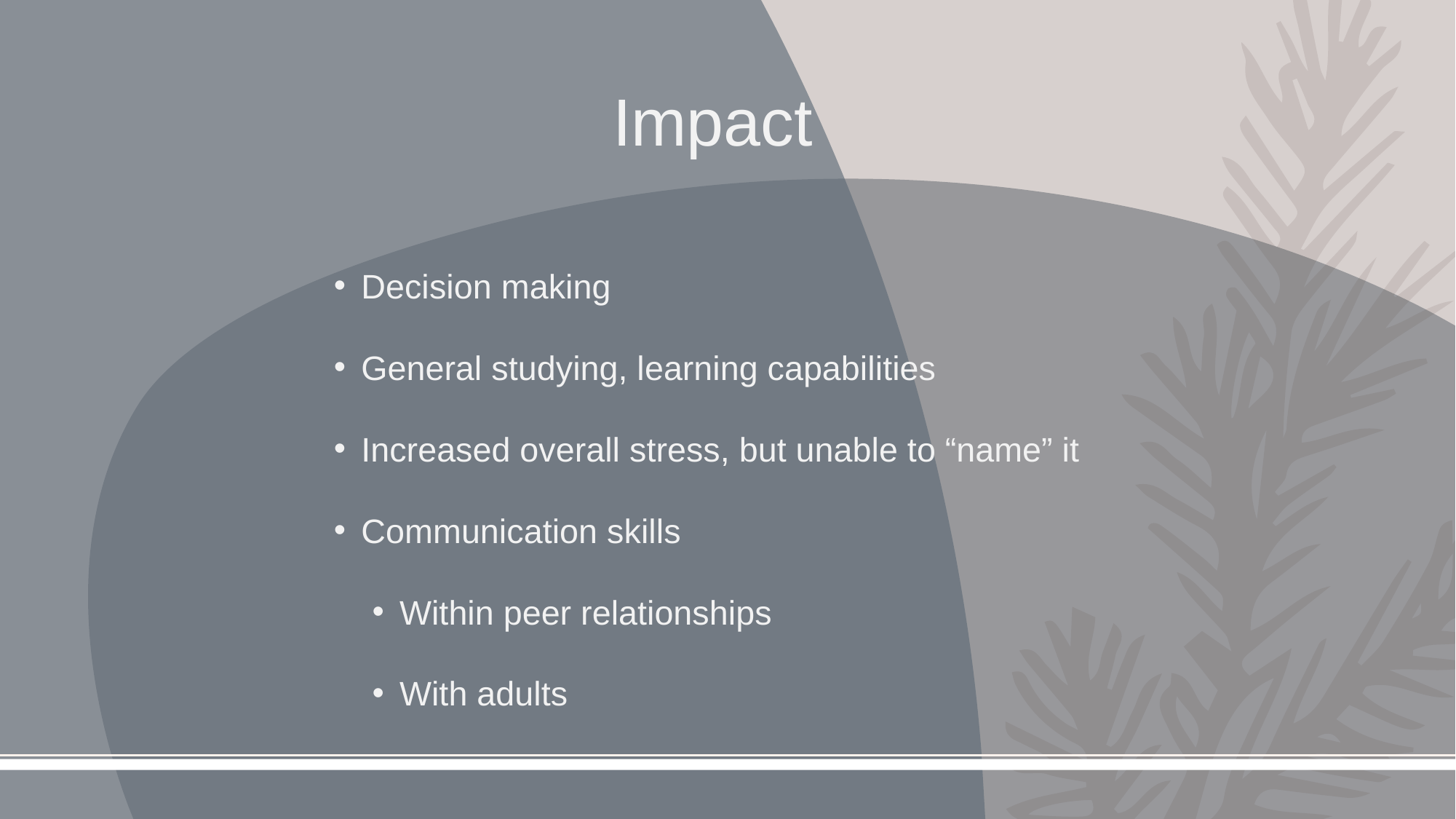

# Impact

Decision making

General studying, learning capabilities

Increased overall stress, but unable to “name” it

Communication skills

Within peer relationships

With adults